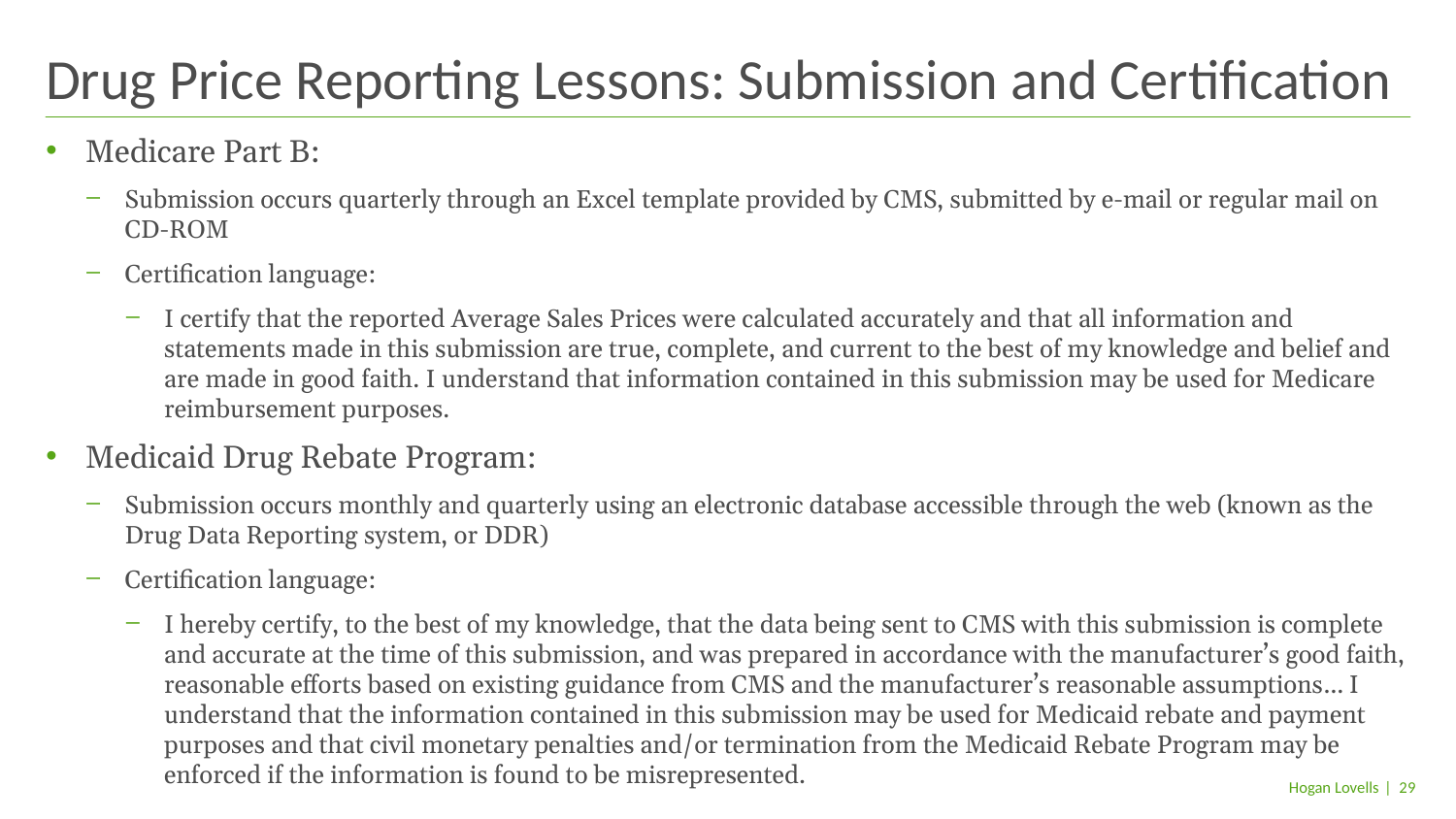

# Drug Price Reporting Lessons: Submission and Certification
Medicare Part B:
Submission occurs quarterly through an Excel template provided by CMS, submitted by e-mail or regular mail on CD-ROM
Certification language:
I certify that the reported Average Sales Prices were calculated accurately and that all information and statements made in this submission are true, complete, and current to the best of my knowledge and belief and are made in good faith. I understand that information contained in this submission may be used for Medicare reimbursement purposes.
Medicaid Drug Rebate Program:
Submission occurs monthly and quarterly using an electronic database accessible through the web (known as the Drug Data Reporting system, or DDR)
Certification language:
I hereby certify, to the best of my knowledge, that the data being sent to CMS with this submission is complete and accurate at the time of this submission, and was prepared in accordance with the manufacturer’s good faith, reasonable efforts based on existing guidance from CMS and the manufacturer’s reasonable assumptions… I understand that the information contained in this submission may be used for Medicaid rebate and payment purposes and that civil monetary penalties and/or termination from the Medicaid Rebate Program may be enforced if the information is found to be misrepresented.
|  29
Hogan Lovells